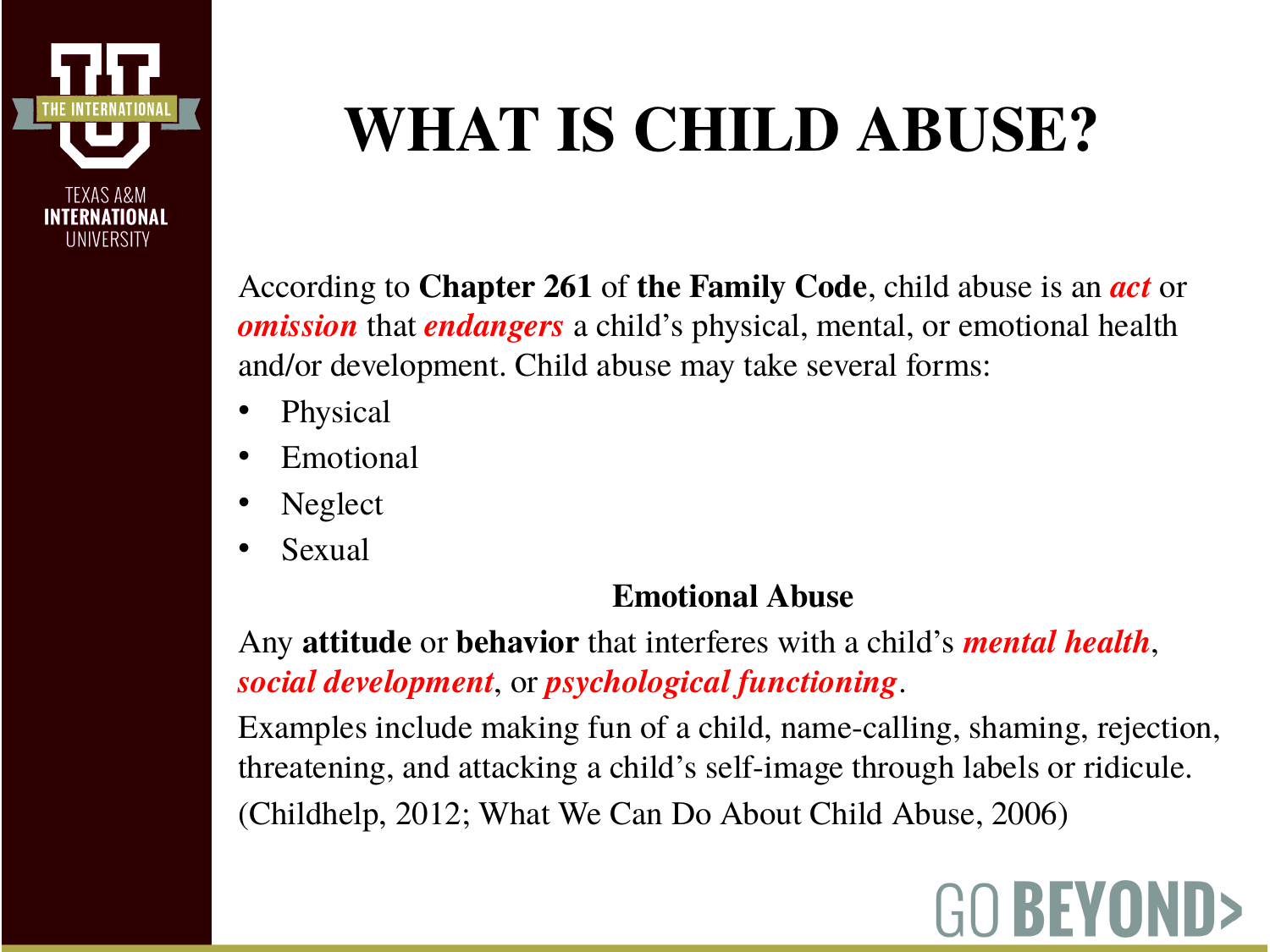

# WHAT IS CHILD ABUSE?

According to Chapter 261 of the Family Code, child abuse is an act or omission that endangers a child’s physical, mental, or emotional health and/or development. Child abuse may take several forms:
Physical
Emotional
Neglect
Sexual
Emotional Abuse
Any attitude or behavior that interferes with a child’s mental health, social development, or psychological functioning.
Examples include making fun of a child, name-calling, shaming, rejection, threatening, and attacking a child’s self-image through labels or ridicule.
(Childhelp, 2012; What We Can Do About Child Abuse, 2006)